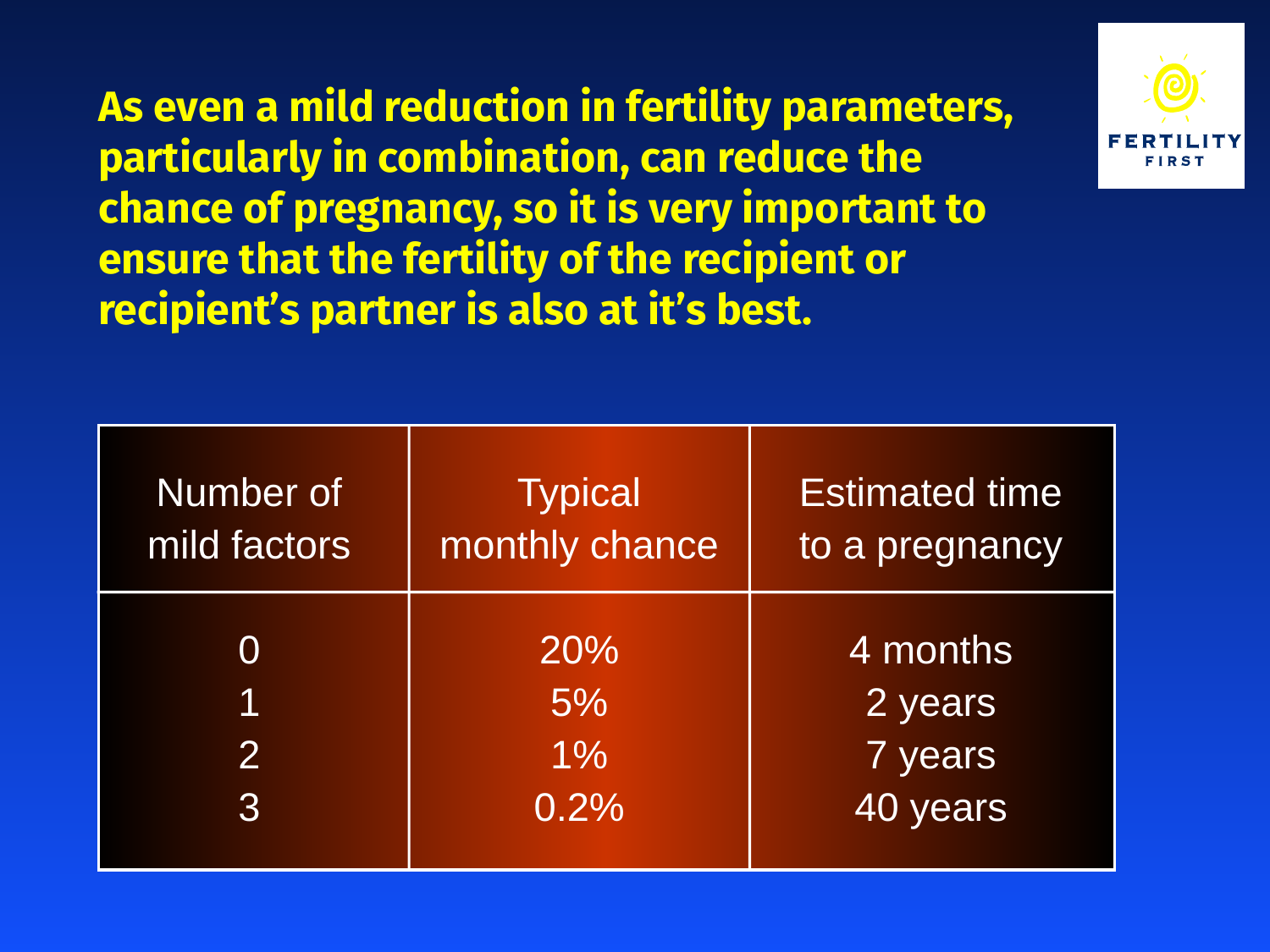

As even a mild reduction in fertility parameters, particularly in combination, can reduce the chance of pregnancy, so it is very important to ensure that the fertility of the recipient or recipient’s partner is also at it’s best.

Number of
mild factors
0
1
2
3
Typical
monthly chance
20%
5%
1%
0.2%
Estimated time
to a pregnancy
4 months
2 years
7 years
40 years